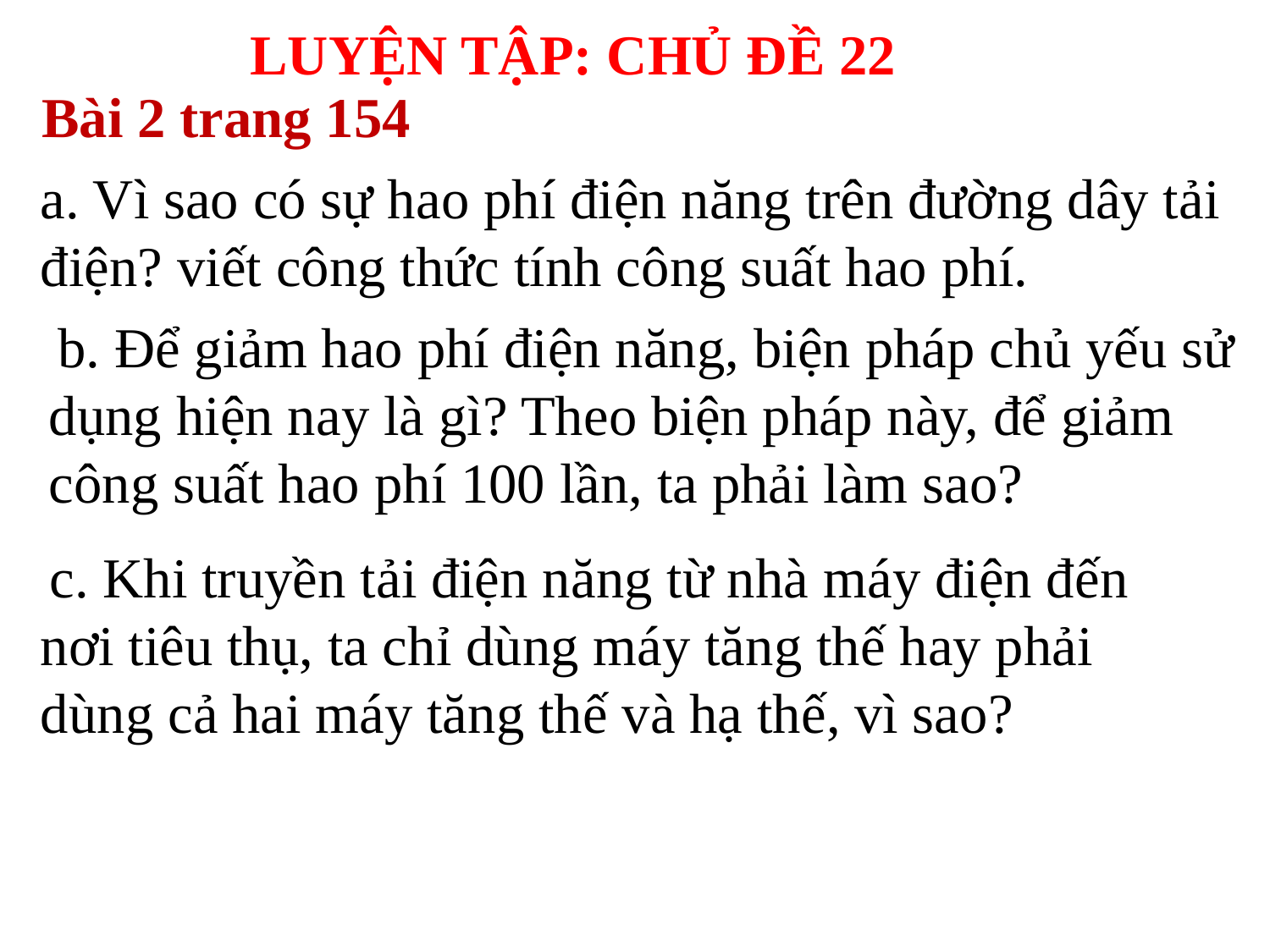

LUYỆN TẬP: CHỦ ĐỀ 22
 Bài 2 trang 154
a. Vì sao có sự hao phí điện năng trên đường dây tải điện? viết công thức tính công suất hao phí.
 b. Để giảm hao phí điện năng, biện pháp chủ yếu sử dụng hiện nay là gì? Theo biện pháp này, để giảm công suất hao phí 100 lần, ta phải làm sao?
 c. Khi truyền tải điện năng từ nhà máy điện đến nơi tiêu thụ, ta chỉ dùng máy tăng thế hay phải dùng cả hai máy tăng thế và hạ thế, vì sao?